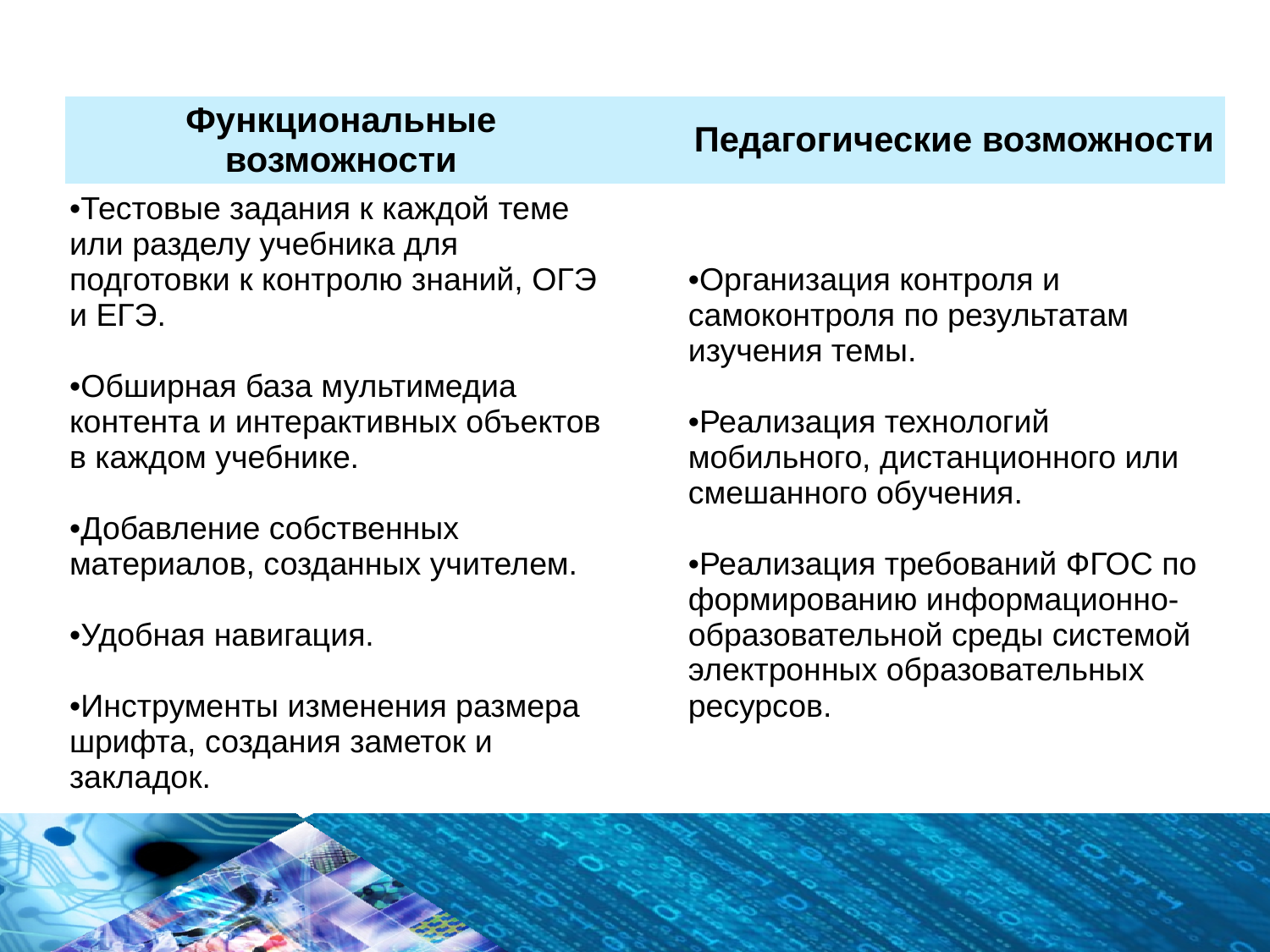

| Функциональные возможности |  | Педагогические возможности |
| --- | --- | --- |
| Тестовые задания к каждой теме или разделу учебника для подготовки к контролю знаний, ОГЭ и ЕГЭ. Обширная база мультимедиа контента и интерактивных объектов в каждом учебнике. Добавление собственных материалов, созданных учителем. Удобная навигация. Инструменты изменения размера шрифта, создания заметок и закладок. |  | Организация контроля и самоконтроля по результатам изучения темы. Реализация технологий мобильного, дистанционного или смешанного обучения. Реализация требований ФГОС по формированию информационно-образовательной среды системой электронных образовательных ресурсов. |